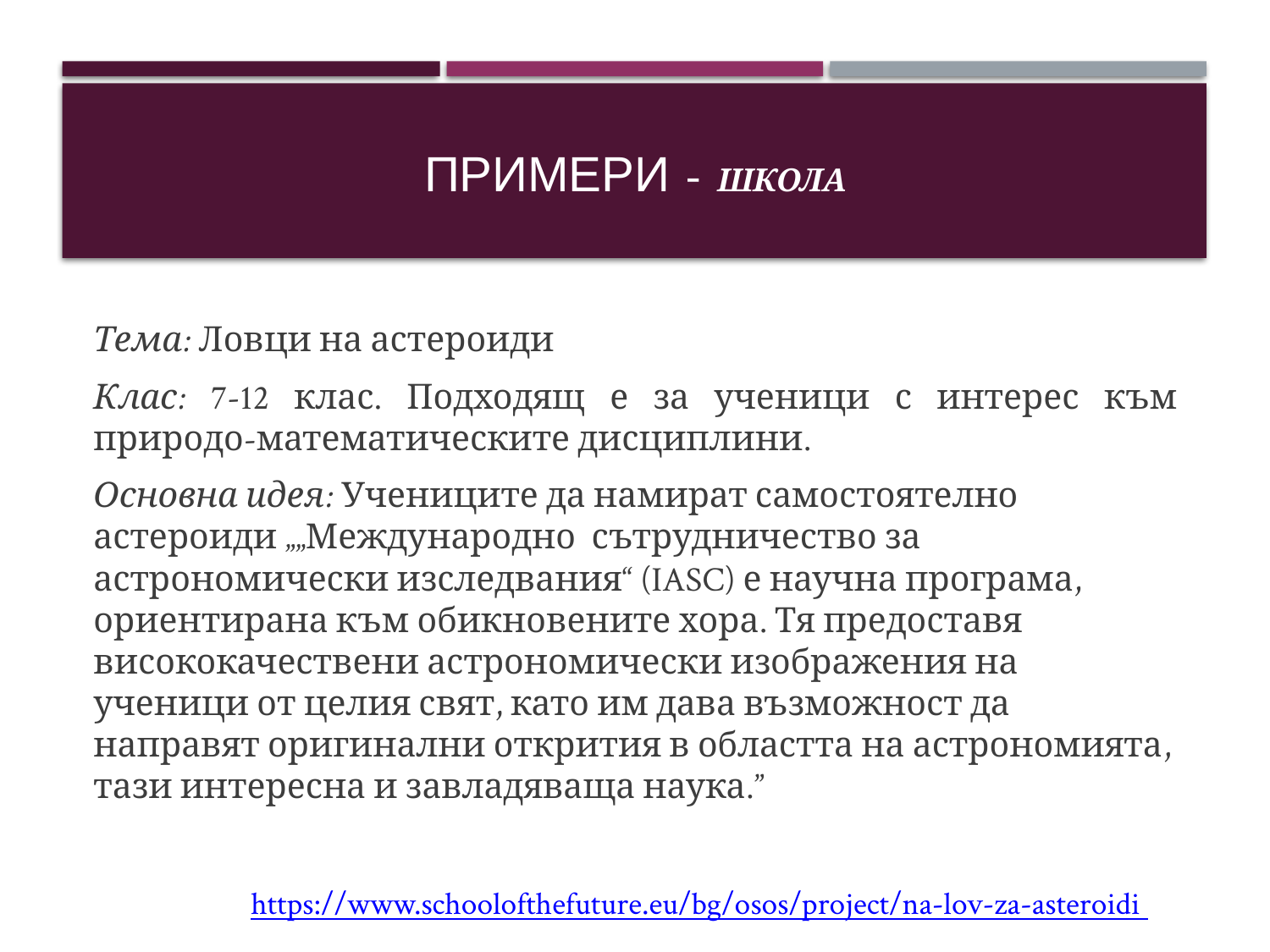

# Примери - ШКОЛА
Тема: Ловци на астероиди
Клас: 7-12 клас. Подходящ е за ученици с интерес към природо-математическите дисциплини.
Основна идея: Учениците да намират самостоятелно астероиди „„Международно  сътрудничество за астрономически изследвания“ (IASC) е научна програма, ориентирана към обикновените хора. Тя предоставя висококачествени астрономически изображения на ученици от целия свят, като им дава възможност да направят оригинални открития в областта на астрономията, тази интересна и завладяваща наука.”
https://www.schoolofthefuture.eu/bg/osos/project/na-lov-za-asteroidi